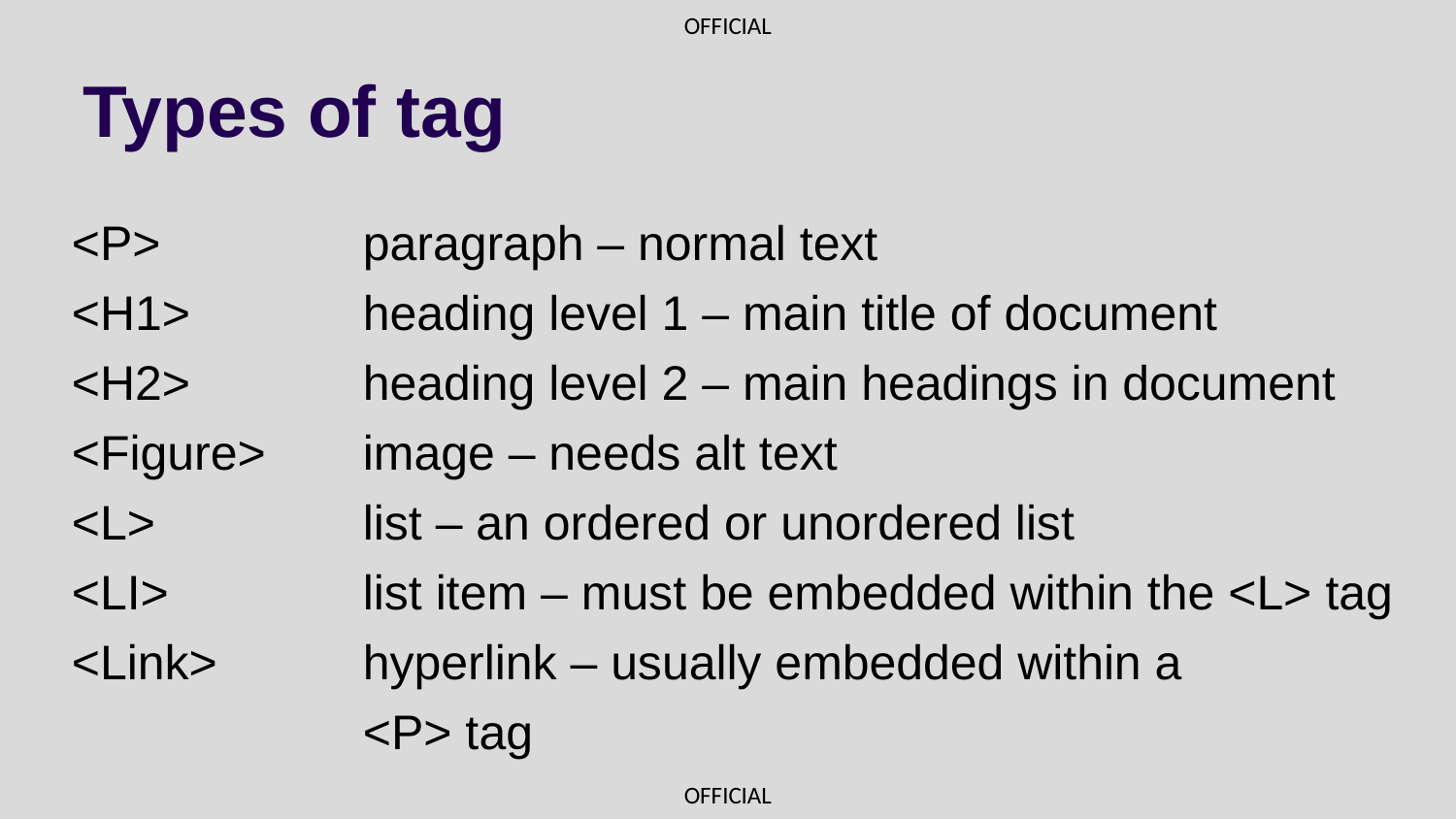

# Types of tag
<P>		paragraph – normal text
<H1> 		heading level 1 – main title of document
<H2> 		heading level 2 – main headings in document
<Figure>	image – needs alt text
<L>		list – an ordered or unordered list
<LI>		list item – must be embedded within the <L> tag
<Link>	hyperlink – usually embedded within a 				<P> tag